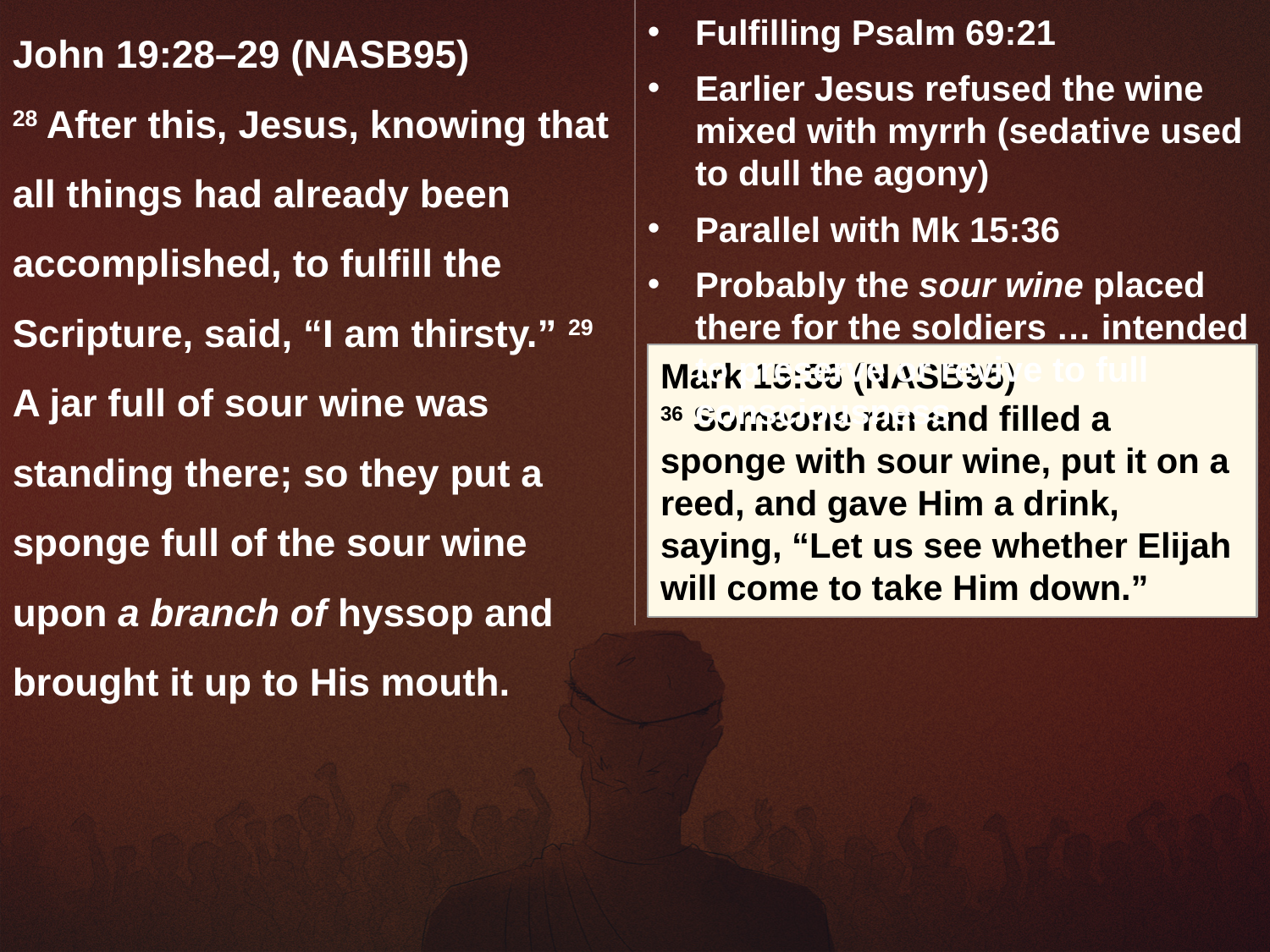

John 19:28–29 (NASB95)
28 After this, Jesus, knowing that all things had already been accomplished, to fulfill the Scripture, said, “I am thirsty.” 29 A jar full of sour wine was standing there; so they put a sponge full of the sour wine upon a branch of hyssop and brought it up to His mouth.
Fulfilling Psalm 69:21
Earlier Jesus refused the wine mixed with myrrh (sedative used to dull the agony)
Parallel with Mk 15:36
Probably the sour wine placed there for the soldiers … intended to preserve or revive to full consciousness
Mark 15:36 (NASB95)
36 Someone ran and filled a sponge with sour wine, put it on a reed, and gave Him a drink, saying, “Let us see whether Elijah will come to take Him down.”
Psalm 69:21 (NASB95)
21 They also gave me gall for my food And for my thirst they gave me vinegar to drink.
Mark 15:23 (NASB95)
23 They tried to give Him wine mixed with myrrh; but He did not take it.